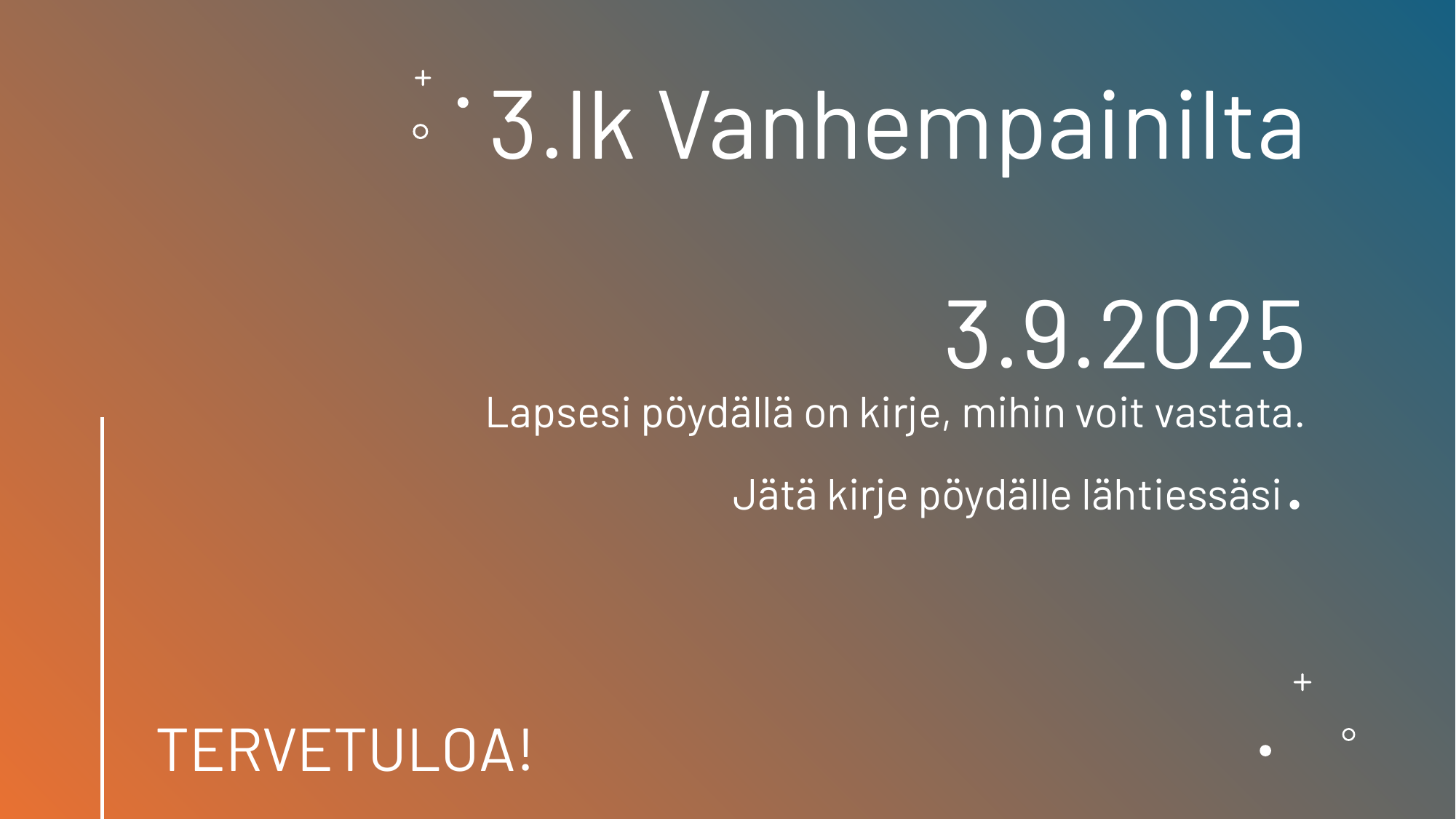

# 3.lk Vanhempainilta 3.9.2025 Lapsesi pöydällä on kirje, mihin voit vastata. Jätä kirje pöydälle lähtiessäsi.

TERVETULOA!